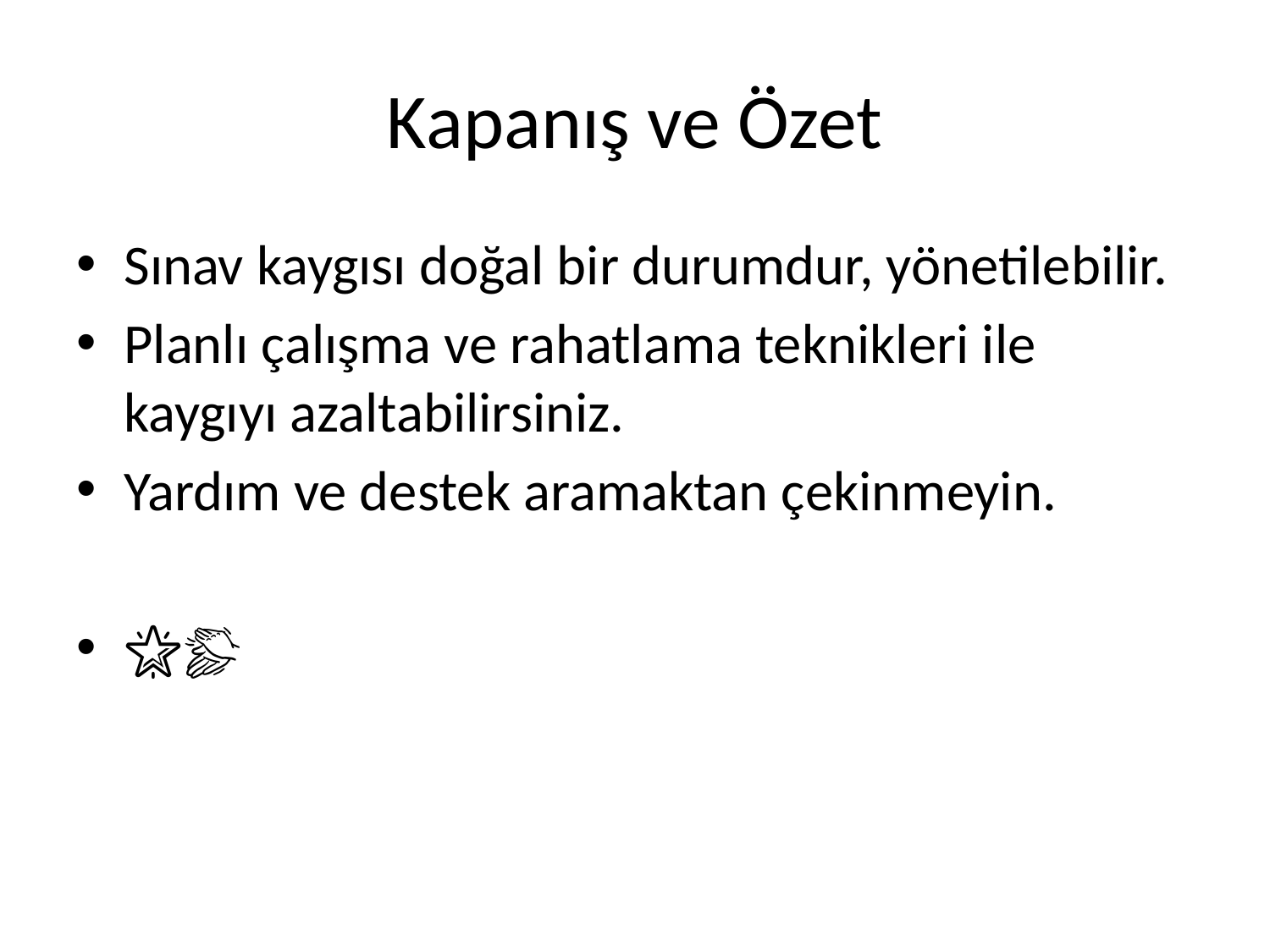

# Kapanış ve Özet
Sınav kaygısı doğal bir durumdur, yönetilebilir.
Planlı çalışma ve rahatlama teknikleri ile kaygıyı azaltabilirsiniz.
Yardım ve destek aramaktan çekinmeyin.

🌟👏